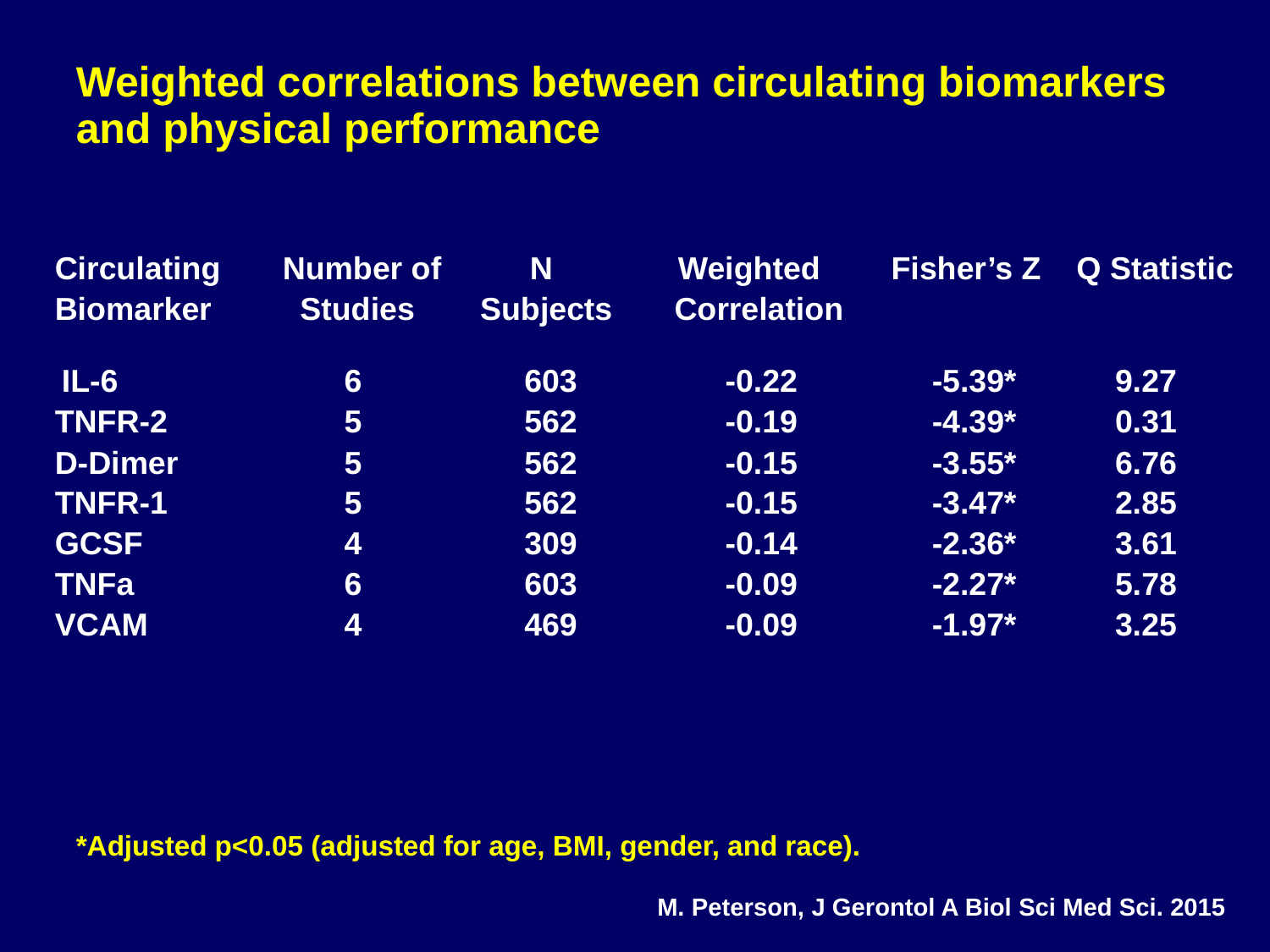

Weighted correlations between circulating biomarkers and physical performance
Circulating       Number of          N	             Weighted        Fisher’s Z    Q Statistic
Biomarker          Studies	     Subjects       Correlation

 IL-6		    6	          603	    -0.22	             -5.39*	     9.27
TNFR-2		    5	          562	    -0.19	             -4.39*	     0.31
D-Dimer		    5	          562	    -0.15	             -3.55*	     6.76
TNFR-1	   	    5	          562	    -0.15	             -3.47*	     2.85
GCSF		    4	          309	    -0.14	             -2.36*	     3.61
TNFa		    6	          603	    -0.09	             -2.27*	     5.78
VCAM		    4	          469	    -0.09	             -1.97*	     3.25
*Adjusted p<0.05 (adjusted for age, BMI, gender, and race).
M. Peterson, J Gerontol A Biol Sci Med Sci. 2015